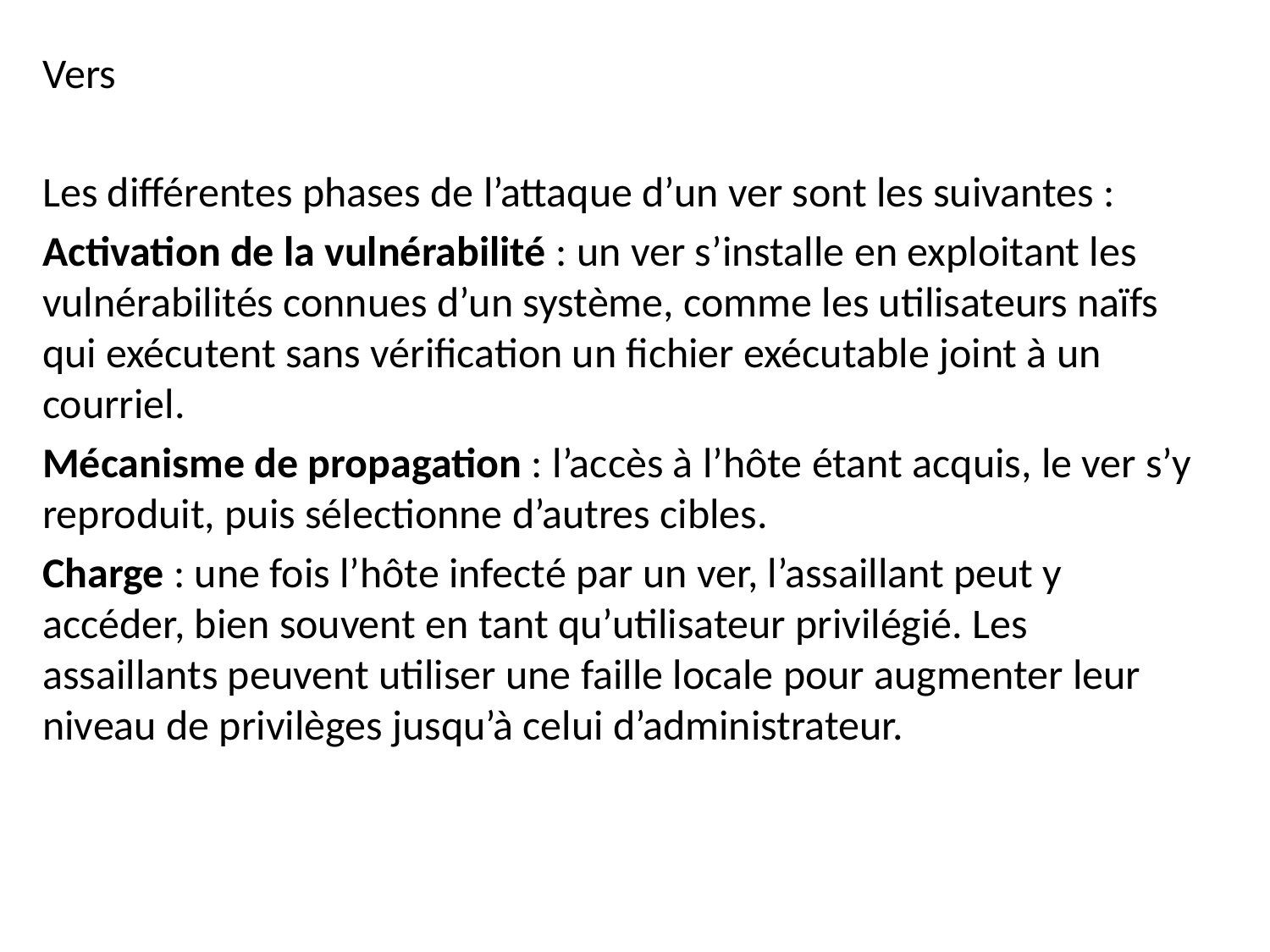

Vers

Les différentes phases de l’attaque d’un ver sont les suivantes :
Activation de la vulnérabilité : un ver s’installe en exploitant les vulnérabilités connues d’un système, comme les utilisateurs naïfs qui exécutent sans vérification un fichier exécutable joint à un courriel.
Mécanisme de propagation : l’accès à l’hôte étant acquis, le ver s’y reproduit, puis sélectionne d’autres cibles.
Charge : une fois l’hôte infecté par un ver, l’assaillant peut y accéder, bien souvent en tant qu’utilisateur privilégié. Les assaillants peuvent utiliser une faille locale pour augmenter leur niveau de privilèges jusqu’à celui d’administrateur.